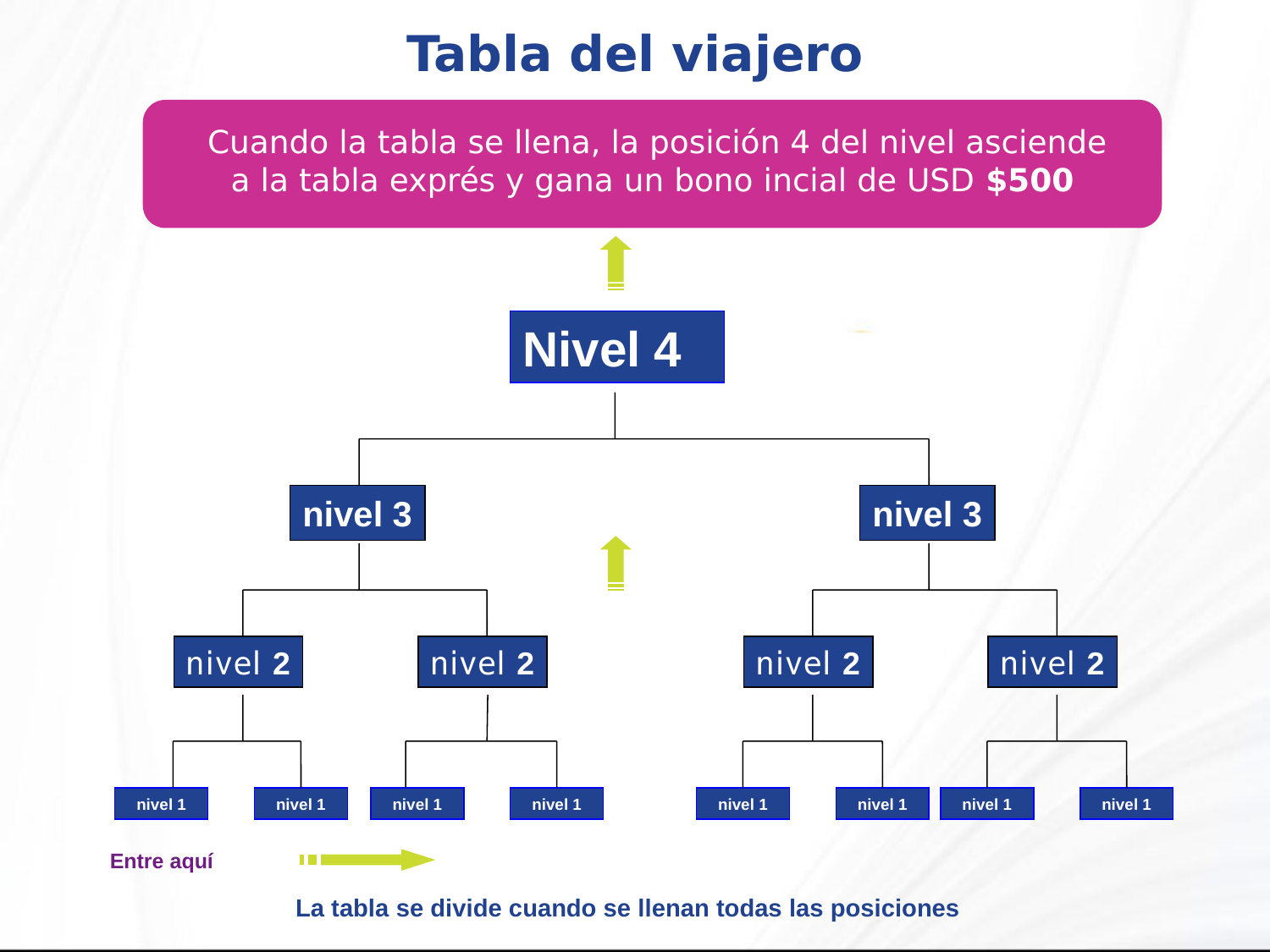

Tabla del viajero

Cuando la tabla se llena, la posición 4 del nivel asciende a la tabla exprés y gana un bono incial de USD $500

Nivel 4

nivel 3
nivel 3

nivel 2
nivel 2
nivel 2
nivel 2

nivel 1
nivel 1
nivel 1
nivel 1
nivel 1
nivel 1
nivel 1
nivel 1

Entre aquí

La tabla se divide cuando se llenan todas las posiciones